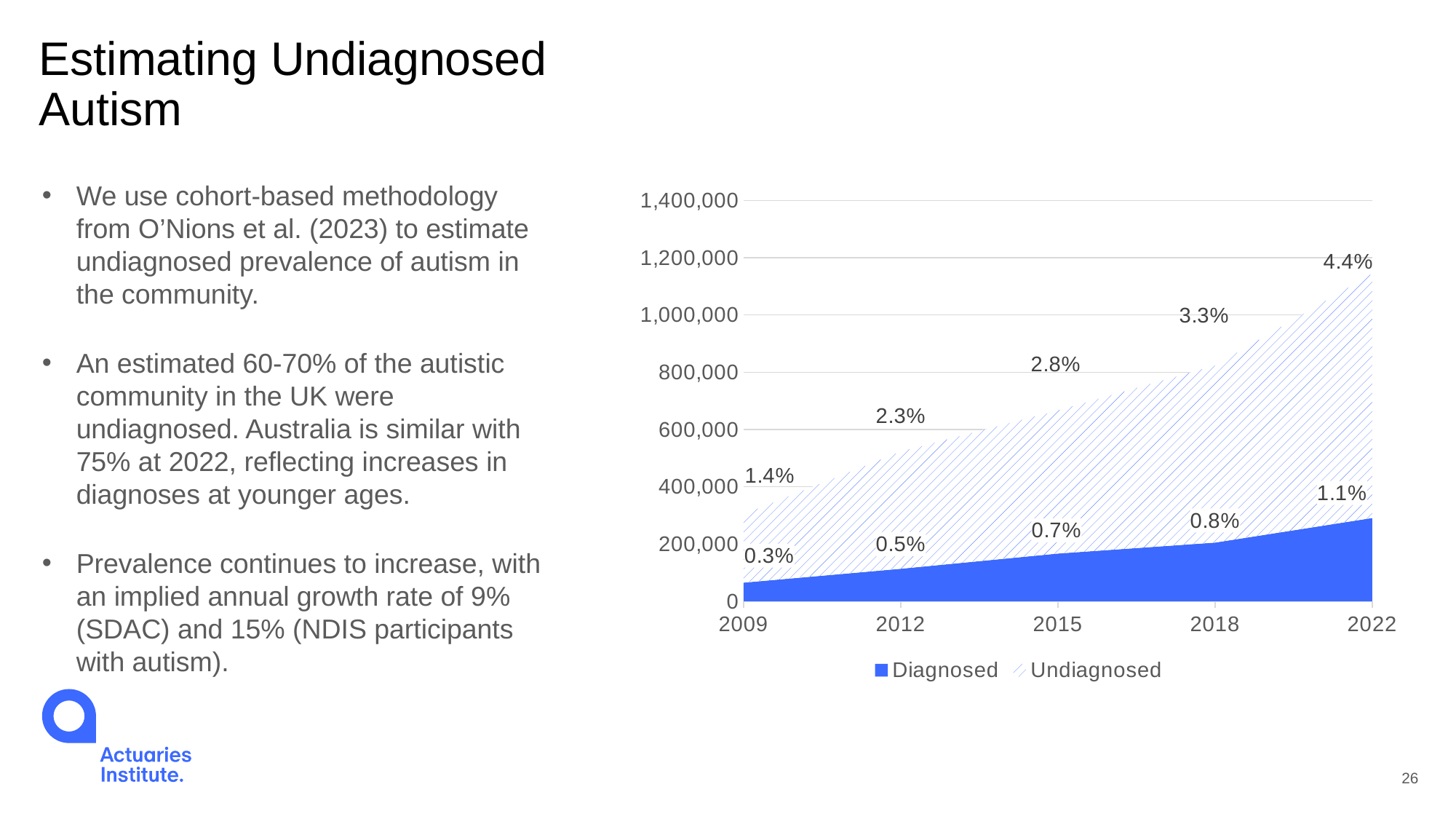

# Estimating Undiagnosed Autism
We use cohort-based methodology from O’Nions et al. (2023) to estimate undiagnosed prevalence of autism in the community.
An estimated 60-70% of the autistic community in the UK were undiagnosed. Australia is similar with 75% at 2022, reflecting increases in diagnoses at younger ages.
Prevalence continues to increase, with an implied annual growth rate of 9% (SDAC) and 15% (NDIS participants with autism).

### Chart

| Category | Diagnosed | Undiagnosed |
|---|---|---|
| 2009 | 65075.002436507 | 238608.3422671923 |
| 2012 | 113667.32958461315 | 409202.3865046073 |
| 2015 | 166711.75005793237 | 500135.2501737971 |
| 2018 | 205062.50921399982 | 618725.155724931 |
| 2022 | 290934.2347135717 | 853640.4492864282 |
26